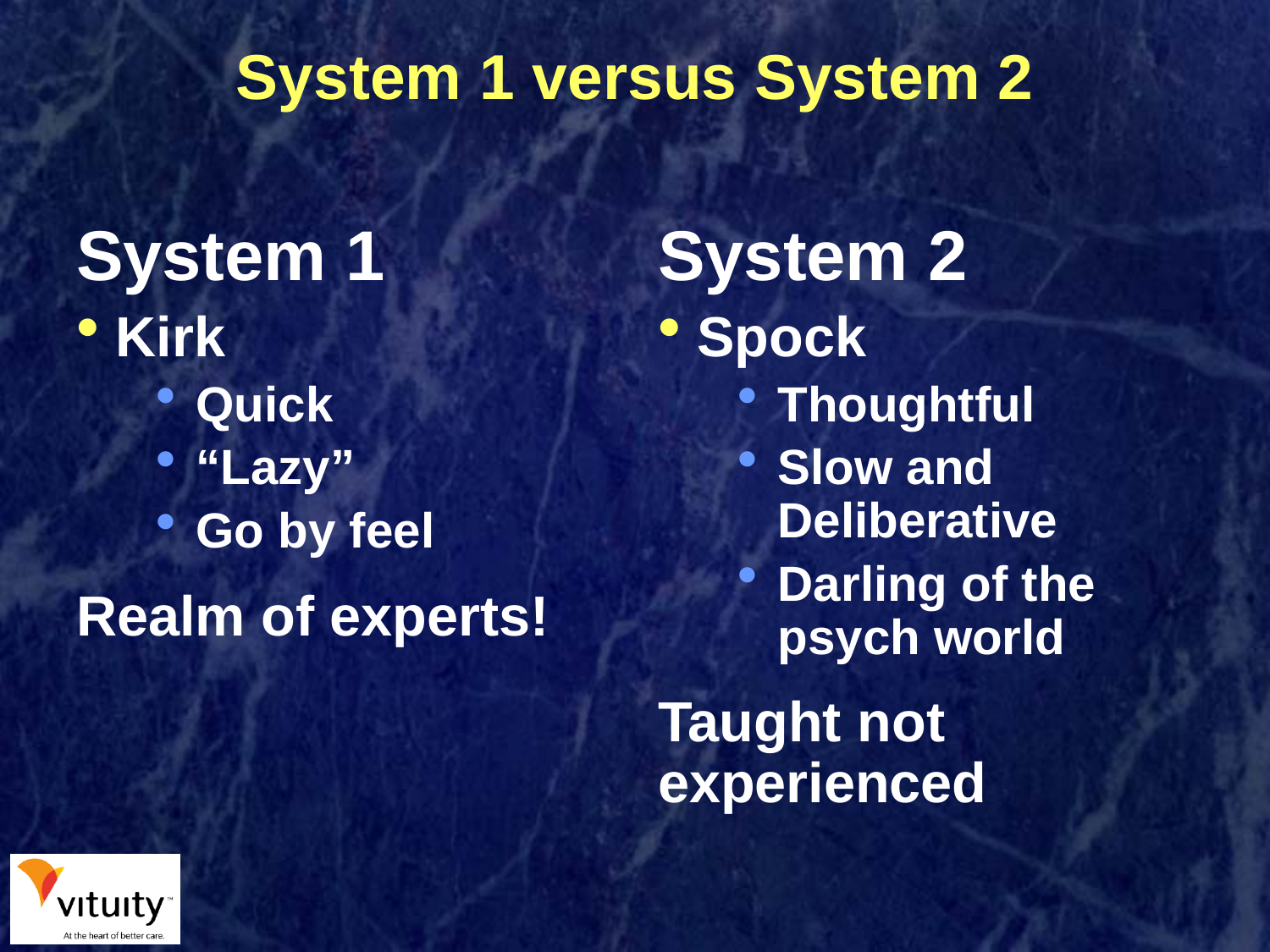

# System 1 versus System 2
System 1
System 2
Kirk
Quick
“Lazy”
Go by feel
Realm of experts!
Spock
Thoughtful
Slow and Deliberative
Darling of the psych world
Taught not experienced